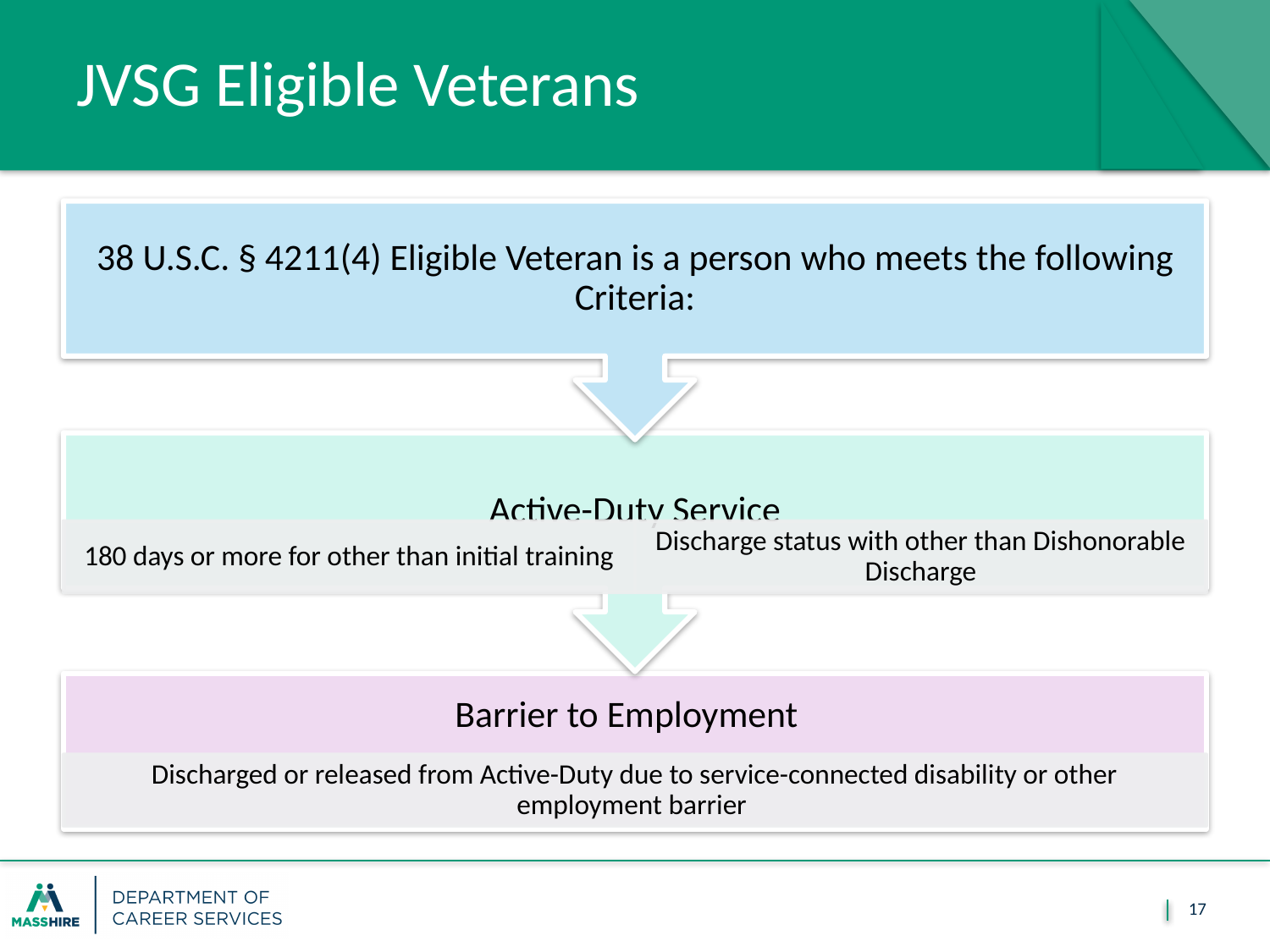

# JVSG Eligible Veterans
Barrier to Employment
Discharged or released from Active-Duty due to service-connected disability or other employment barrier
Active-Duty Service
180 days or more for other than initial training
Discharge status with other than Dishonorable Discharge
38 U.S.C. § 4211(4) Eligible Veteran is a person who meets the following Criteria:
17